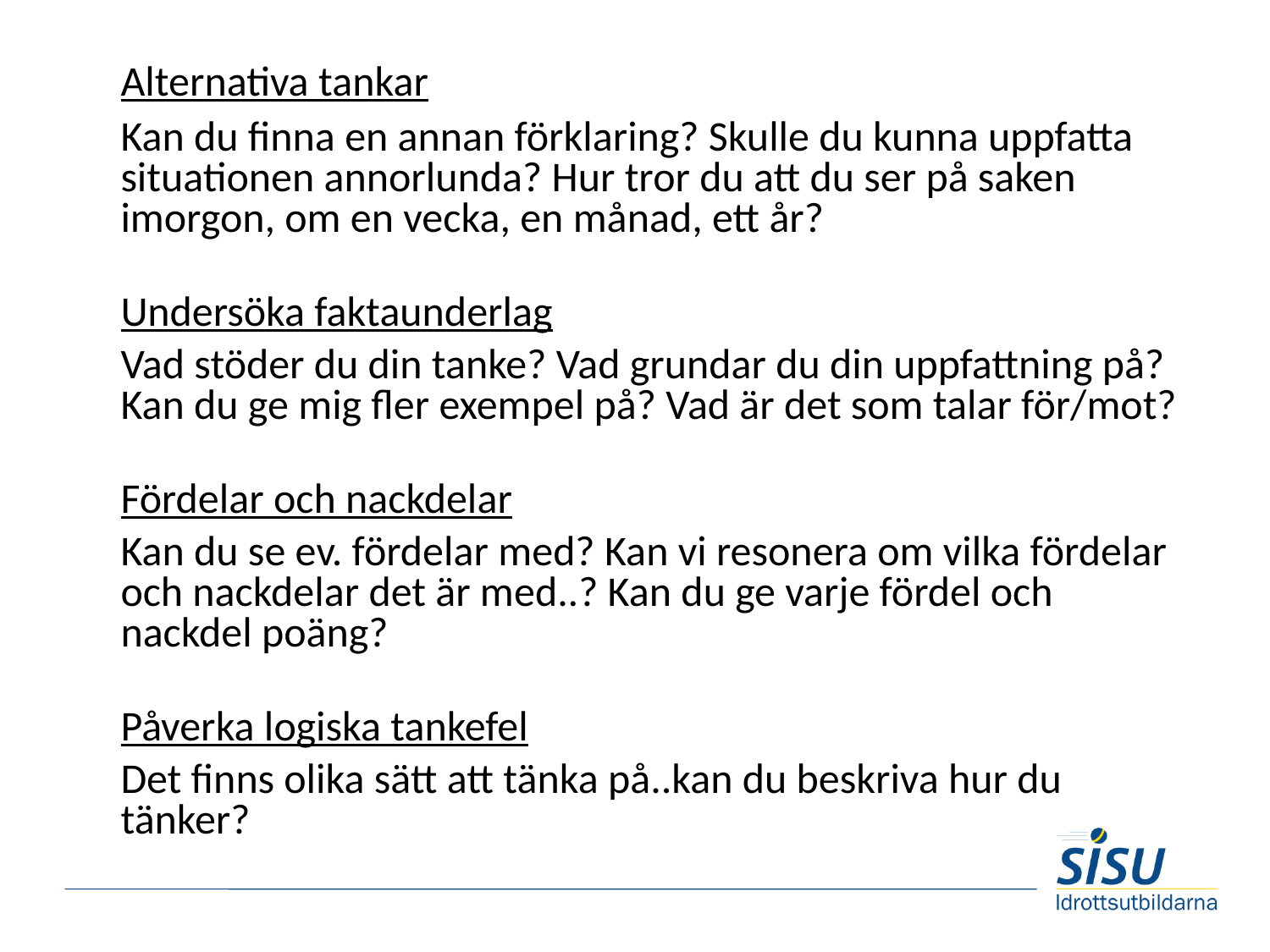

Alternativa tankar
	Kan du finna en annan förklaring? Skulle du kunna uppfatta situationen annorlunda? Hur tror du att du ser på saken imorgon, om en vecka, en månad, ett år?
Undersöka faktaunderlag
	Vad stöder du din tanke? Vad grundar du din uppfattning på? Kan du ge mig fler exempel på? Vad är det som talar för/mot?
Fördelar och nackdelar
	Kan du se ev. fördelar med? Kan vi resonera om vilka fördelar och nackdelar det är med..? Kan du ge varje fördel och nackdel poäng?
Påverka logiska tankefel
	Det finns olika sätt att tänka på..kan du beskriva hur du tänker?